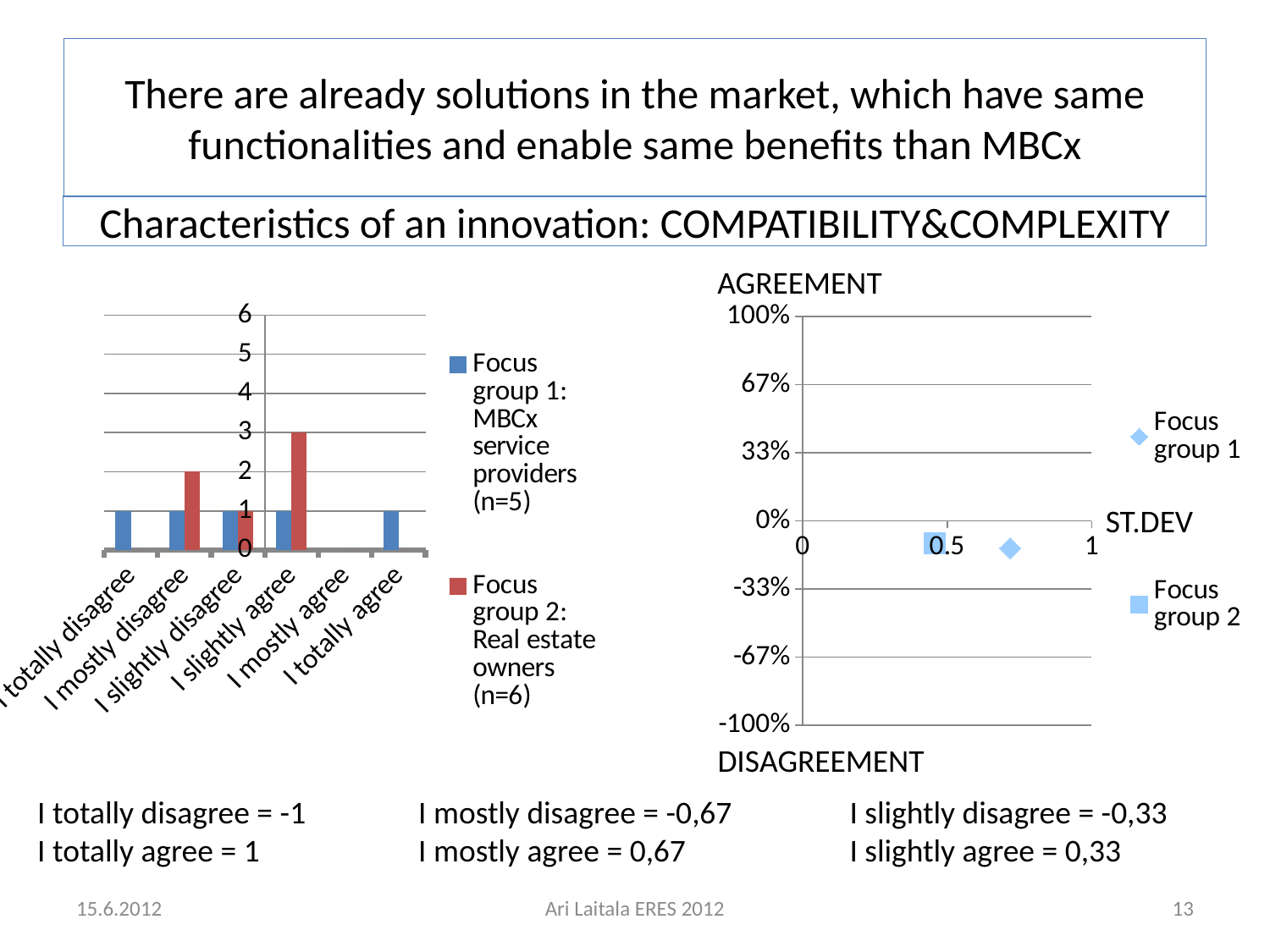

# There are already solutions in the market, which have same functionalities and enable same benefits than MBCx
Characteristics of an innovation: COMPATIBILITY&COMPLEXITY
AGREEMENT

### Chart

| Category | Focus group 1: MBCx service providers (n=5) | Focus group 2: Real estate owners (n=6) |
|---|---|---|
| I totally disagree | 1.0 | 0.0 |
| I mostly disagree | 1.0 | 2.0 |
| I slightly disagree | 1.0 | 1.0 |
| I slightly agree | 1.0 | 3.0 |
| I mostly agree | 0.0 | 0.0 |
| I totally agree | 1.0 | 0.0 |

### Chart

| Category | Focus group 1 | Focus group 2 |
|---|---|---|
ST.DEV
DISAGREEMENT
I totally disagree = -1	I mostly disagree = -0,67	       I slightly disagree = -0,33
I totally agree = 1		I mostly agree = 0,67	       I slightly agree = 0,33
15.6.2012
Ari Laitala ERES 2012
13